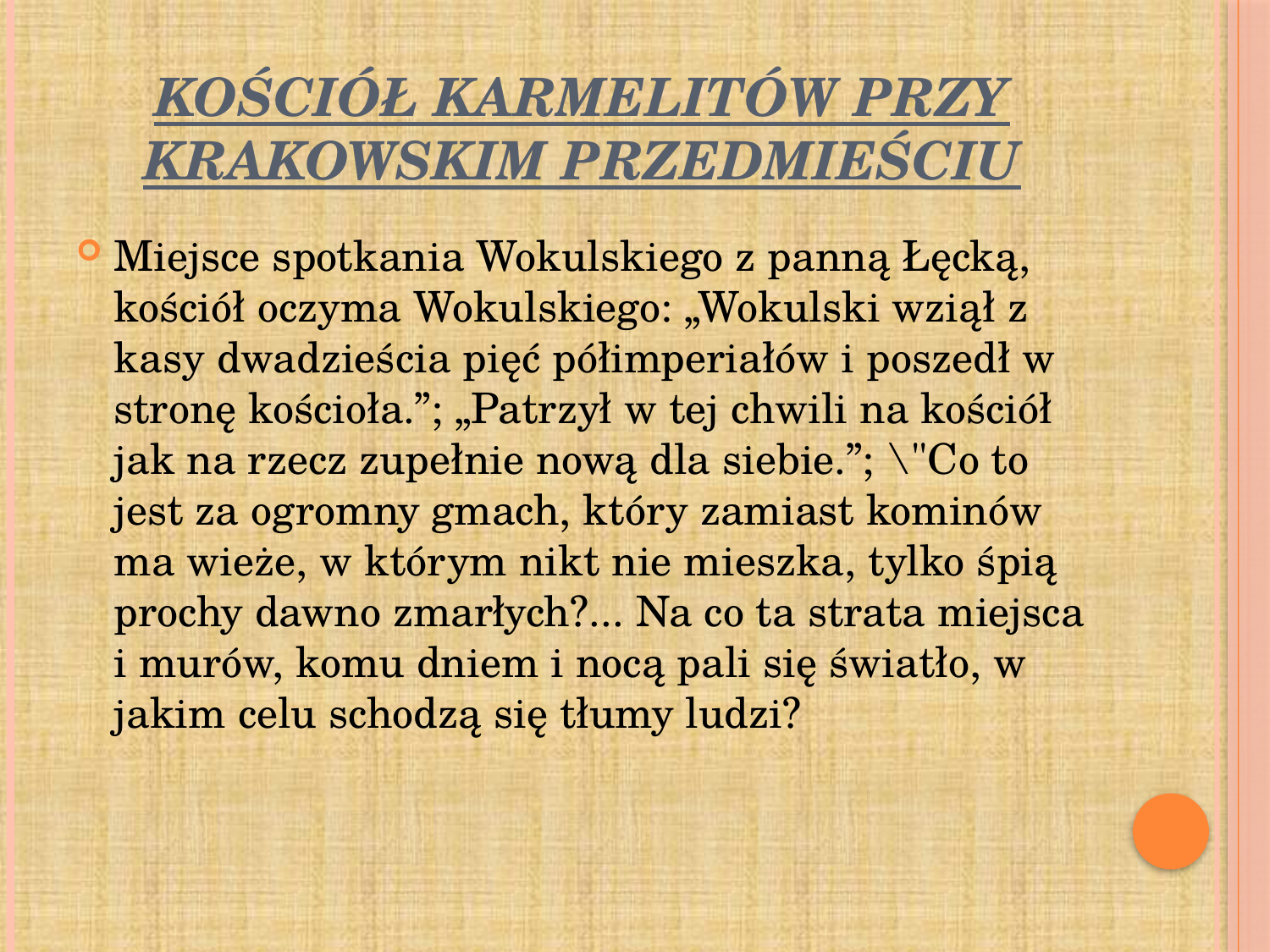

# KOŚCIÓŁ KARMELITÓW PRZY KRAKOWSKIM PRZEDMIEŚCIU
Miejsce spotkania Wokulskiego z panną Łęcką, kościół oczyma Wokulskiego: „Wokulski wziął z kasy dwadzieścia pięć półimperiałów i poszedł w stronę kościoła.”; „Patrzył w tej chwili na kościół jak na rzecz zupełnie nową dla siebie.”; \"Co to jest za ogromny gmach, który zamiast kominów ma wieże, w którym nikt nie mieszka, tylko śpią prochy dawno zmarłych?... Na co ta strata miejsca i murów, komu dniem i nocą pali się światło, w jakim celu schodzą się tłumy ludzi?